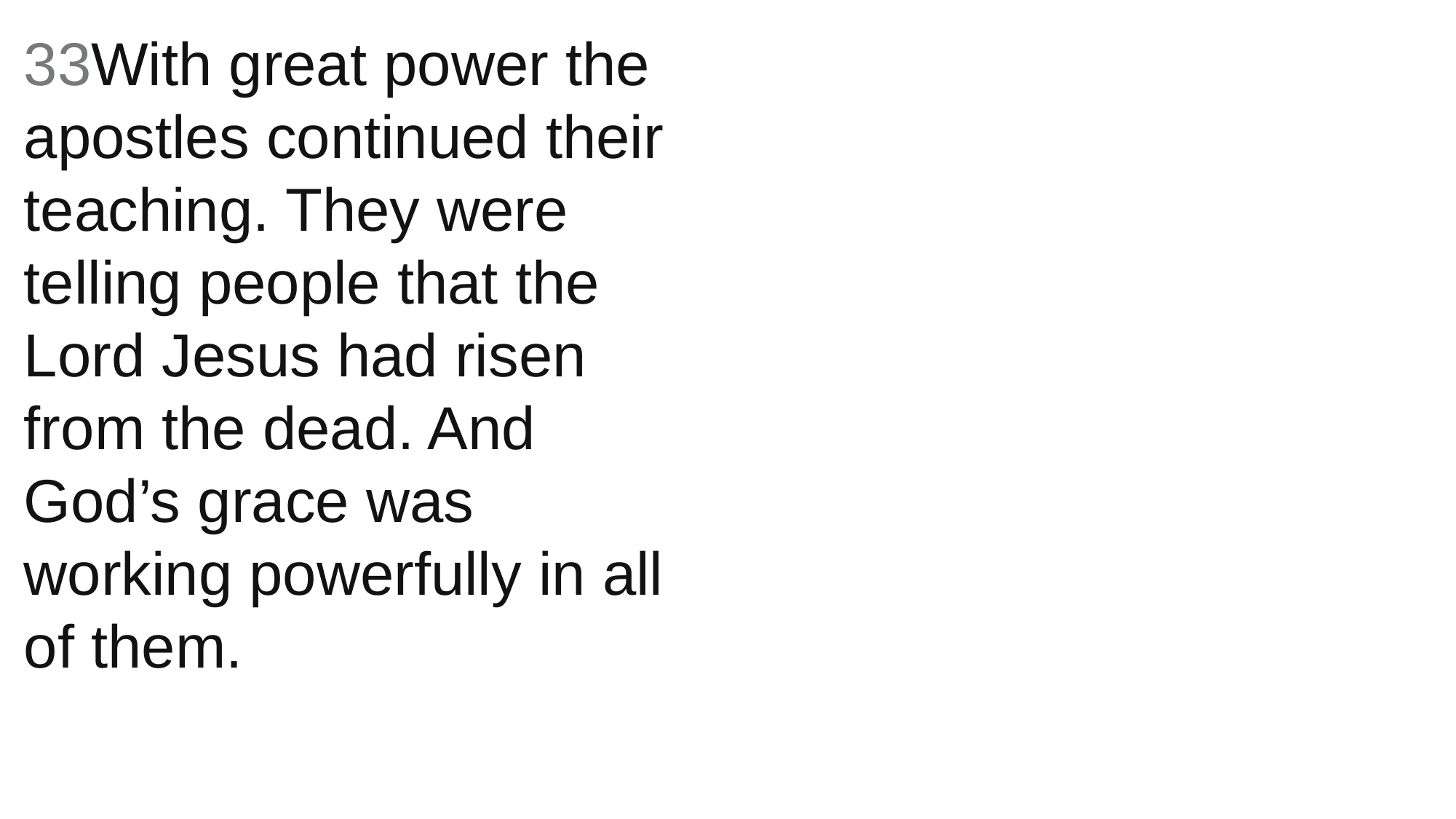

33With great power the apostles continued their teaching. They were telling people that the Lord Jesus had risen from the dead. And God’s grace was working powerfully in all of them.